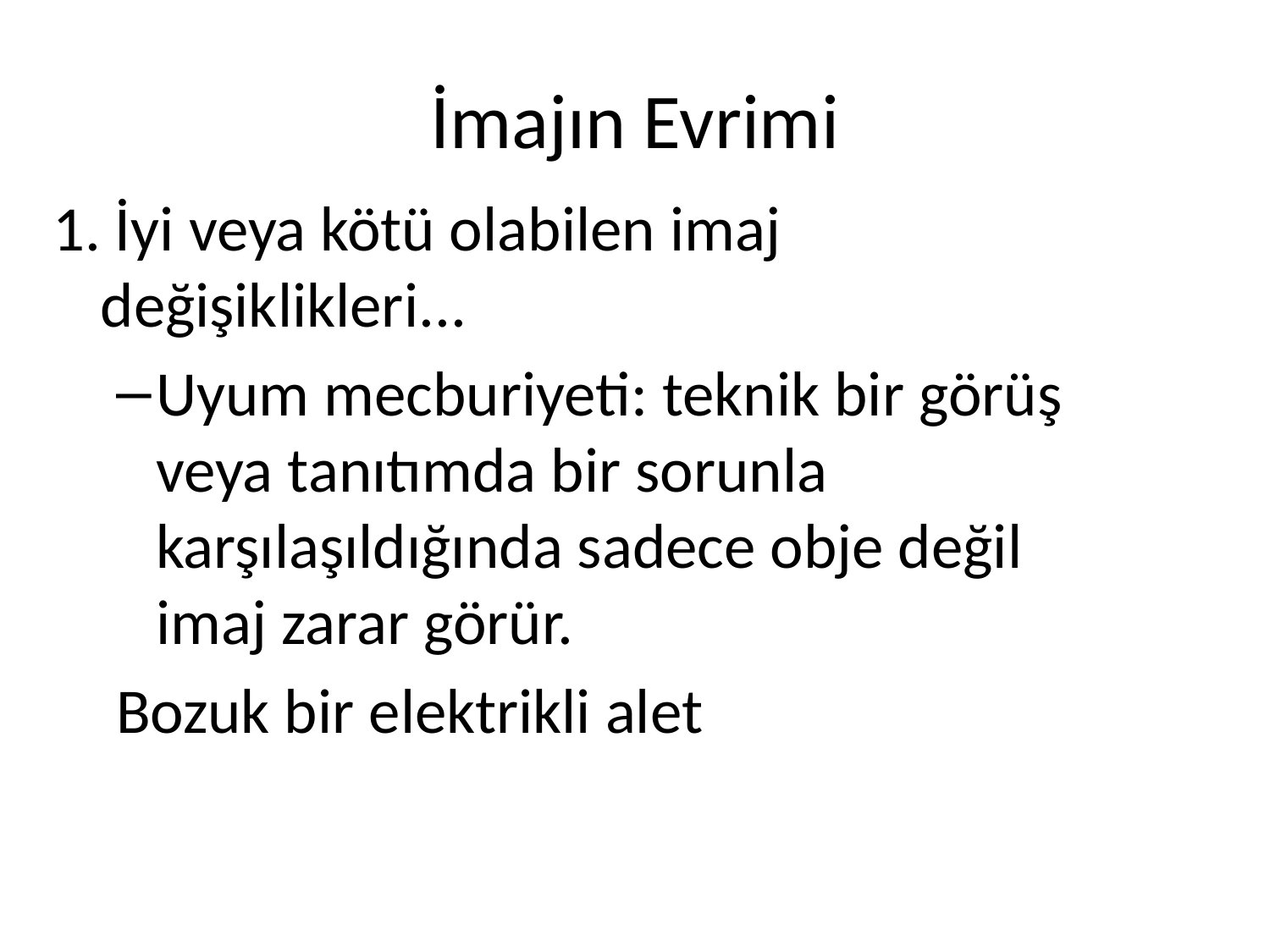

# İmajın Evrimi
1. İyi veya kötü olabilen imaj değişiklikleri...
Uyum mecburiyeti: teknik bir görüş veya tanıtımda bir sorunla karşılaşıldığında sadece obje değil imaj zarar görür.
Bozuk bir elektrikli alet